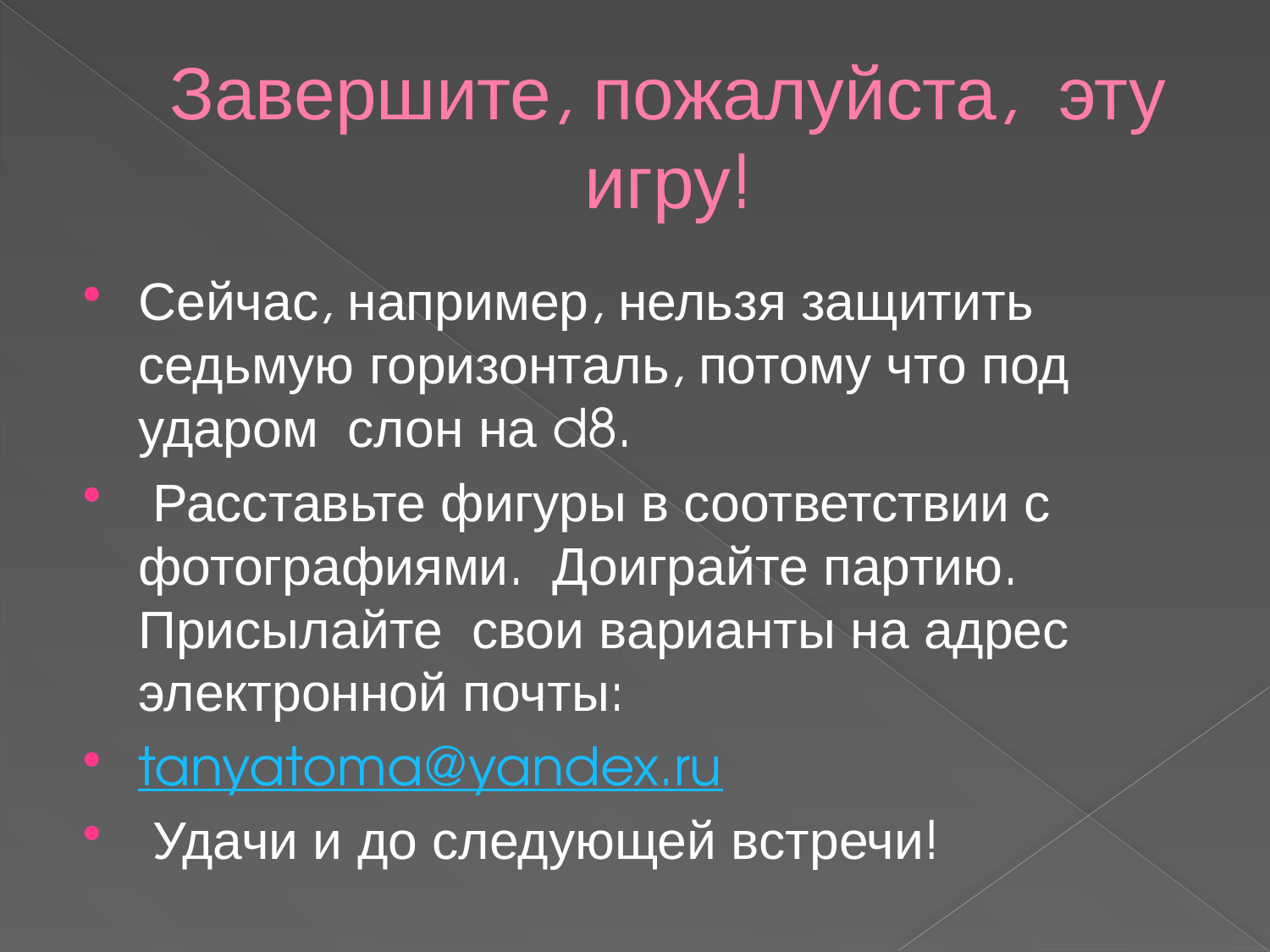

# Завершите, пожалуйста,  эту игру!
Сейчас, например, нельзя защитить седьмую горизонталь, потому что под ударом  слон на d8.
 Расставьте фигуры в соответствии с фотографиями.  Доиграйте партию. Присылайте  свои варианты на адрес электронной почты:
tanyatoma@yandex.ru
 Удачи и до следующей встречи!